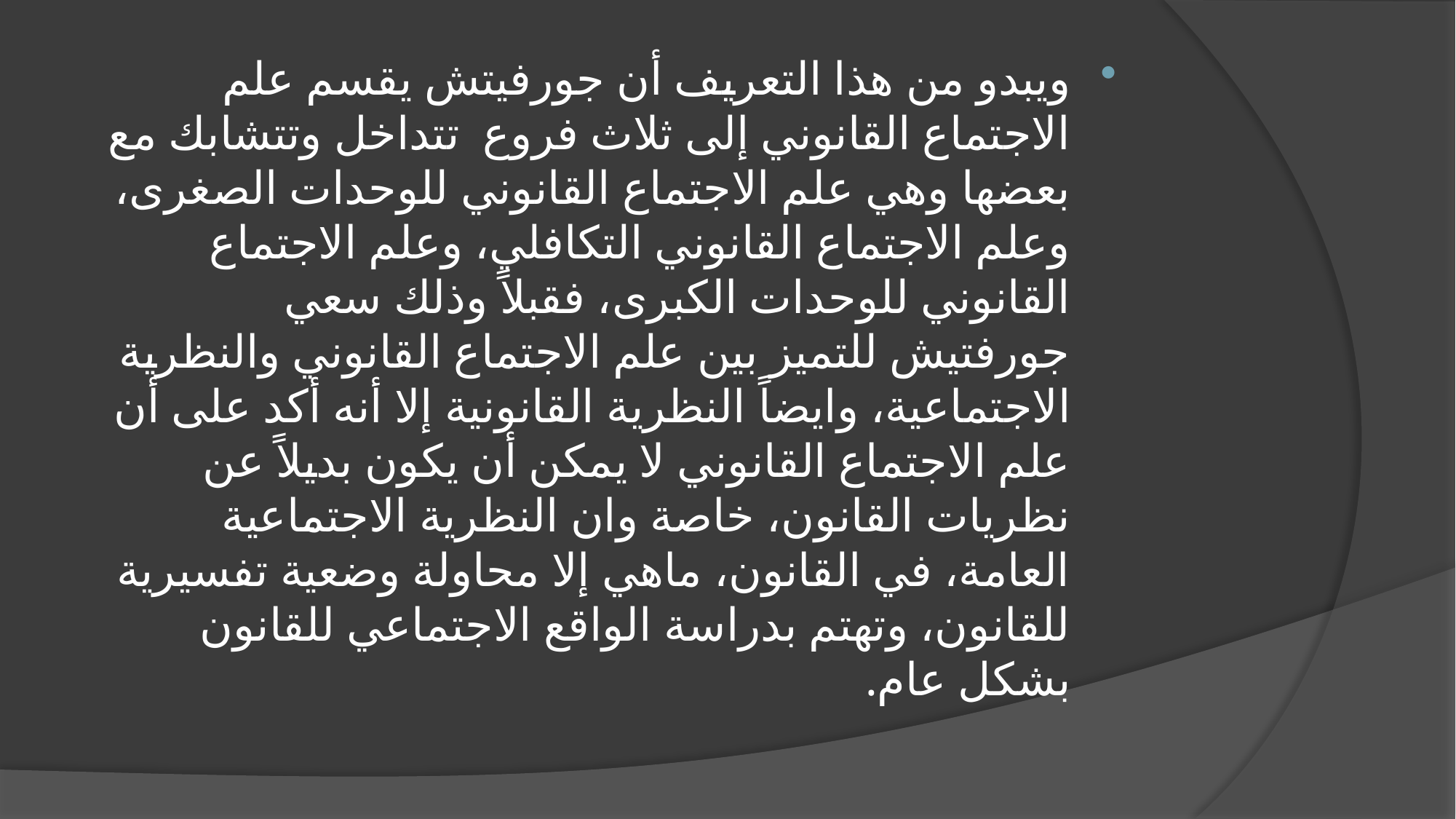

ويبدو من هذا التعريف أن جورفيتش يقسم علم الاجتماع القانوني إلى ثلاث فروع  تتداخل وتتشابك مع بعضها وهي علم الاجتماع القانوني للوحدات الصغرى، وعلم الاجتماع القانوني التكافلي، وعلم الاجتماع القانوني للوحدات الكبرى، فقبلاً وذلك سعي جورفتيش للتميز بين علم الاجتماع القانوني والنظرية الاجتماعية، وايضاً النظرية القانونية إلا أنه أكد على أن علم الاجتماع القانوني لا يمكن أن يكون بديلاً عن نظريات القانون، خاصة وان النظرية الاجتماعية العامة، في القانون، ماهي إلا محاولة وضعية تفسيرية للقانون، وتهتم بدراسة الواقع الاجتماعي للقانون بشكل عام.